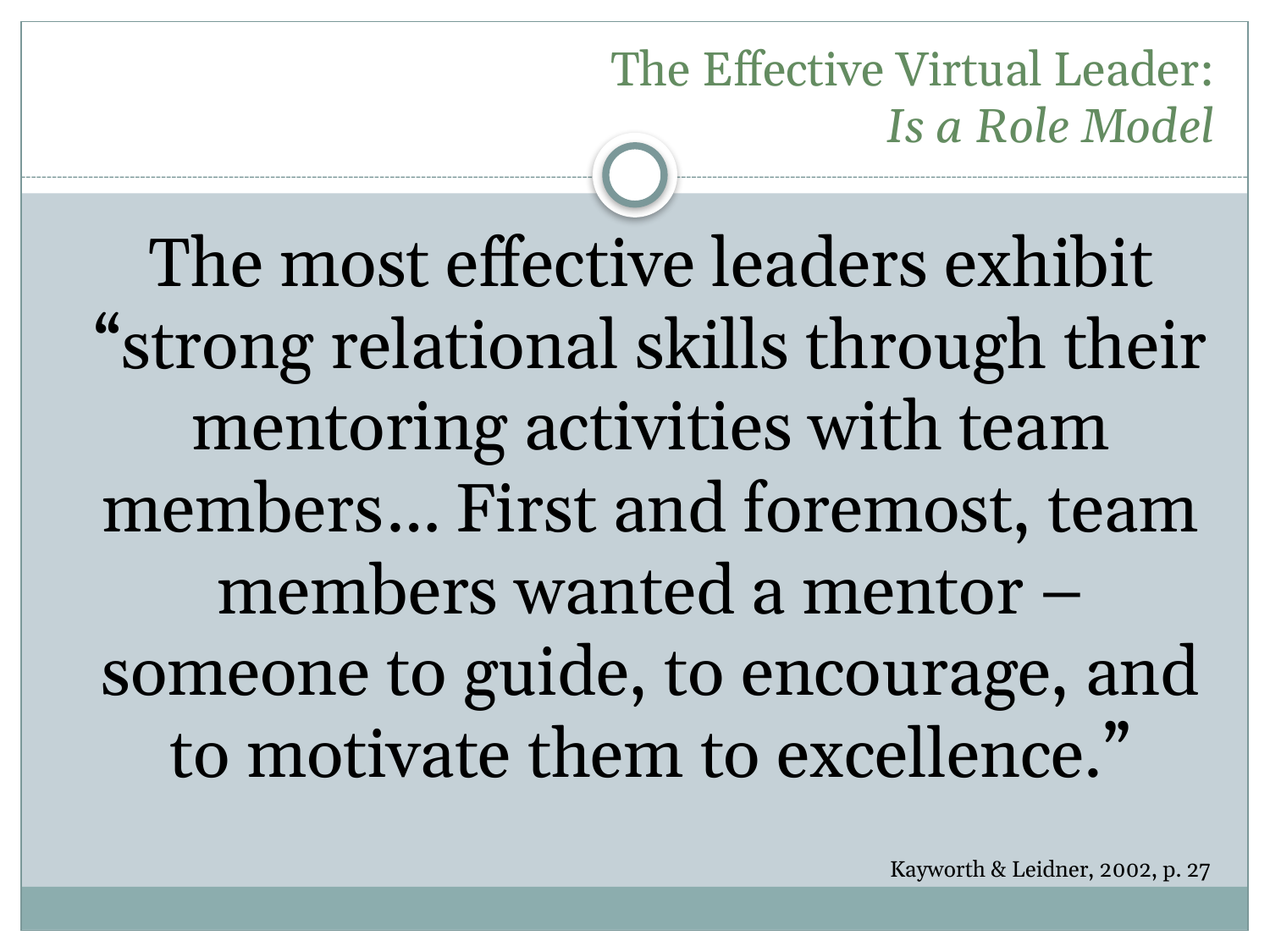

# The Effective Virtual Leader: Is a Role Model
The most effective leaders exhibit “strong relational skills through their mentoring activities with team members… First and foremost, team members wanted a mentor – someone to guide, to encourage, and to motivate them to excellence.”

Kayworth & Leidner, 2002, p. 27